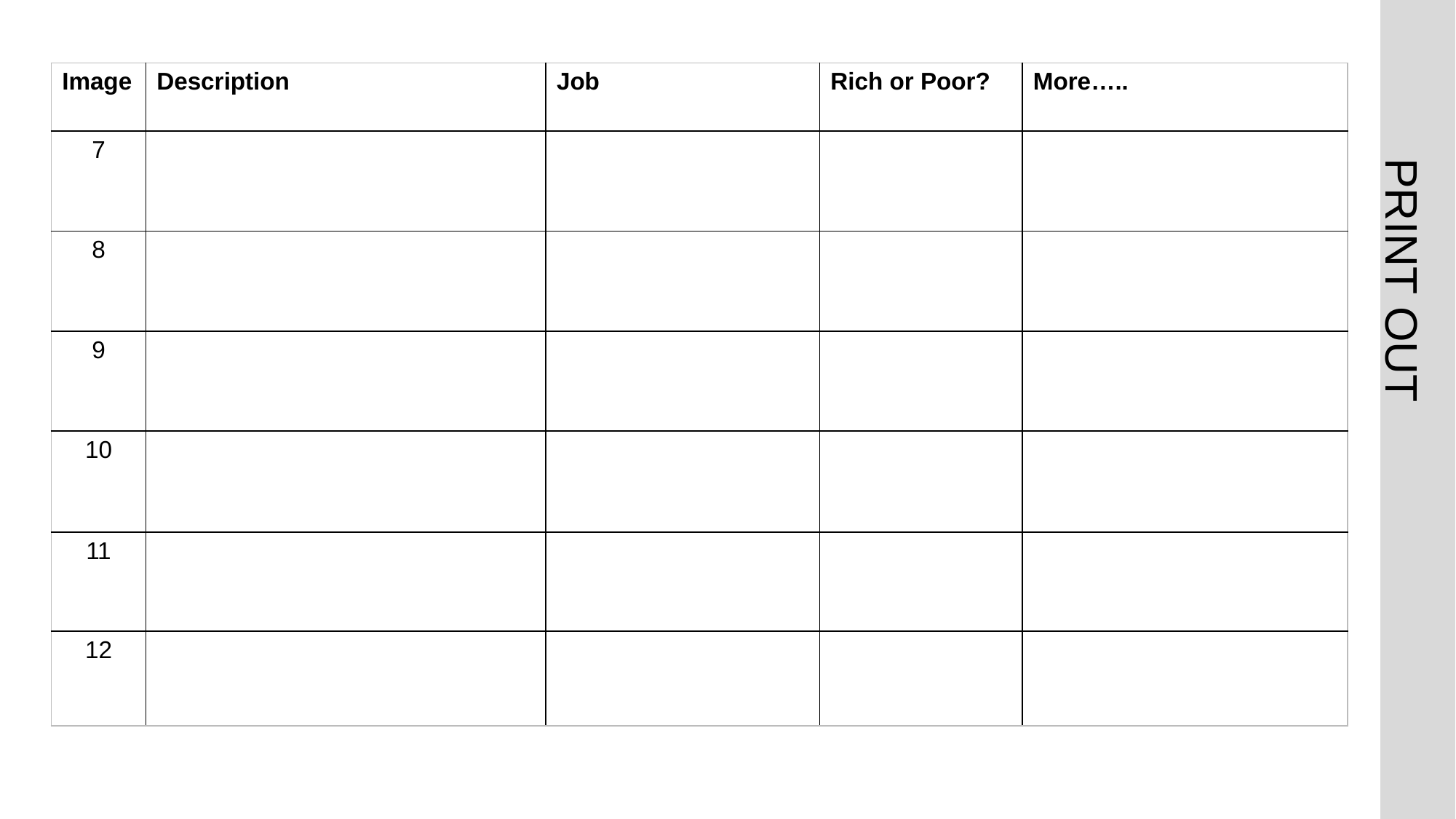

Table 2
| Image | Description | Job | Rich or Poor? | More….. |
| --- | --- | --- | --- | --- |
| 7 |  |  |  |  |
| 8 |  |  |  |  |
| 9 |  |  |  |  |
| 10 |  |  |  |  |
| 11 |  |  |  |  |
| 12 |  |  |  |  |